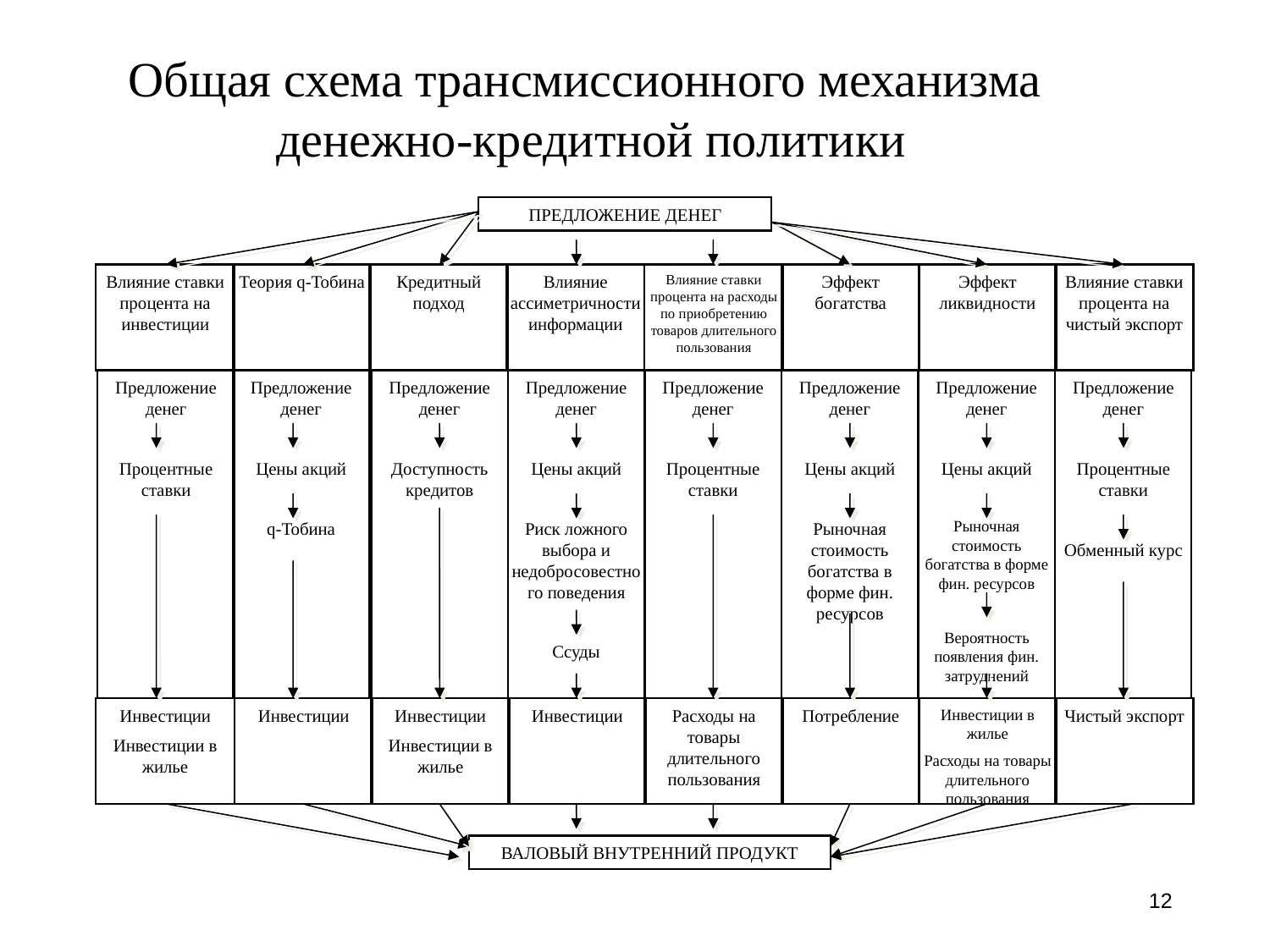

# Общая схема трансмиссионного механизма  денежно-кредитной политики
ПРЕДЛОЖЕНИЕ ДЕНЕГ

Влияние ставки процента на инвестиции
Теория q-Тобина
Кредитный подход

Влияние ассиметричности информации
Влияние ставки процента на расходы по приобретению товаров длительного пользования
Эффект богатства

Эффект ликвидности

Влияние ставки процента на чистый экспорт
Предложение денег

Процентные ставки
Предложение денег

Цены акций

q-Тобина
Предложение денег

Доступность кредитов

Предложение денег

Цены акций

Риск ложного выбора и недобросовестного поведения

Ссуды
Предложение денег

Процентные ставки

Предложение денег

Цены акций

Рыночная стоимость богатства в форме фин. ресурсов
Предложение денег

Цены акций

Рыночная стоимость богатства в форме фин. ресурсов

Вероятность появления фин. затруднений
Предложение денег

Процентные ставки

Обменный курс

Инвестиции
Инвестиции в жилье
Инвестиции
Инвестиции
Инвестиции в жилье
Инвестиции
Расходы на товары длительного пользования
Потребление

Инвестиции в жилье
Расходы на товары длительного пользования
Чистый экспорт

ВАЛОВЫЙ ВНУТРЕННИЙ ПРОДУКТ
12